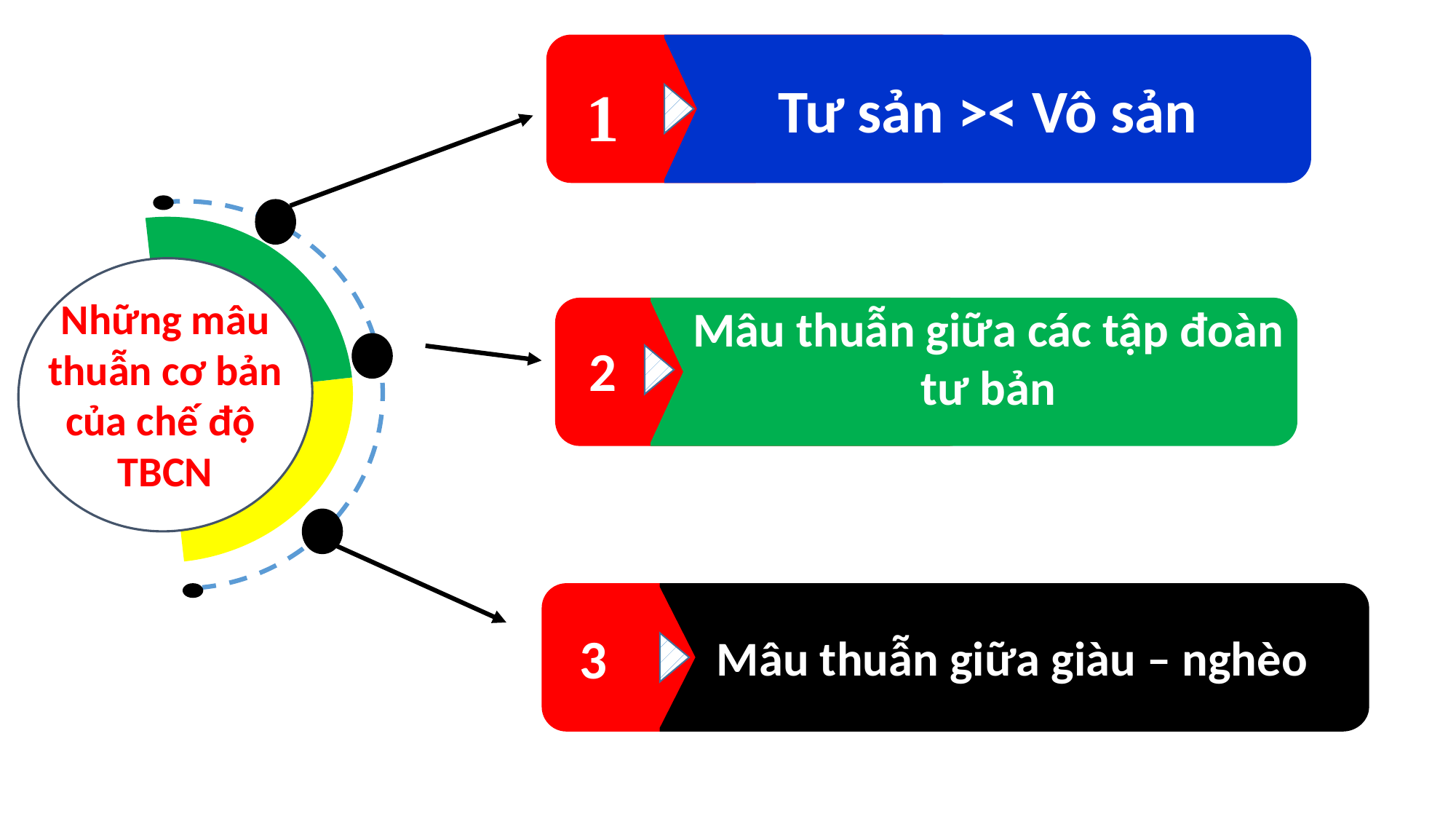

Tư sản >< Vô sản
1

Những mâu thuẫn cơ bản của chế độ
TBCN
Mâu thuẫn giữa các tập đoàn tư bản

2

3
Mâu thuẫn giữa giàu – nghèo